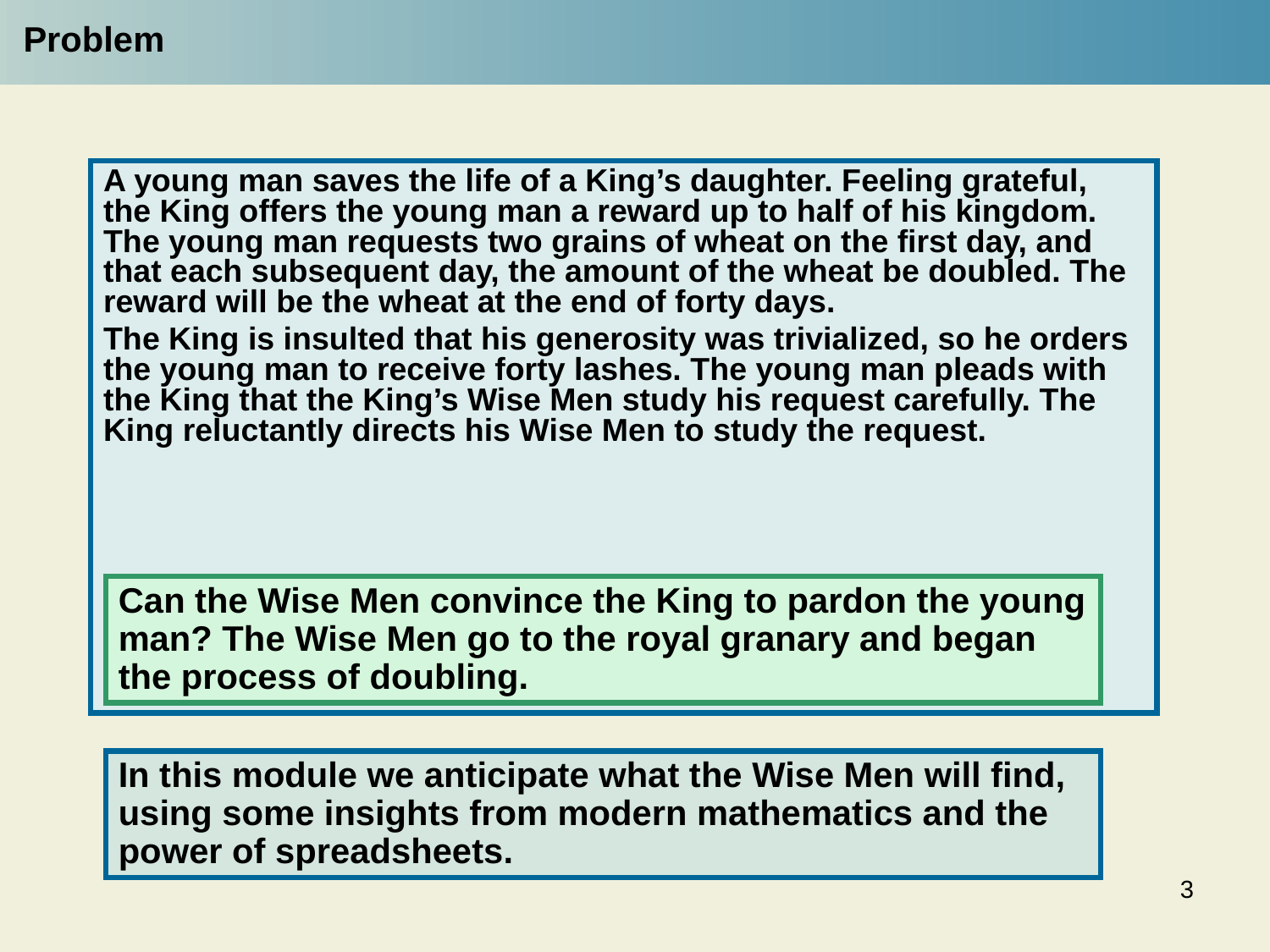

Problem
A young man saves the life of a King’s daughter. Feeling grateful, the King offers the young man a reward up to half of his kingdom. The young man requests two grains of wheat on the first day, and that each subsequent day, the amount of the wheat be doubled. The reward will be the wheat at the end of forty days.
The King is insulted that his generosity was trivialized, so he orders the young man to receive forty lashes. The young man pleads with the King that the King’s Wise Men study his request carefully. The King reluctantly directs his Wise Men to study the request.
Can the Wise Men convince the King to pardon the young man? The Wise Men go to the royal granary and began the process of doubling.
In this module we anticipate what the Wise Men will find, using some insights from modern mathematics and the power of spreadsheets.
3